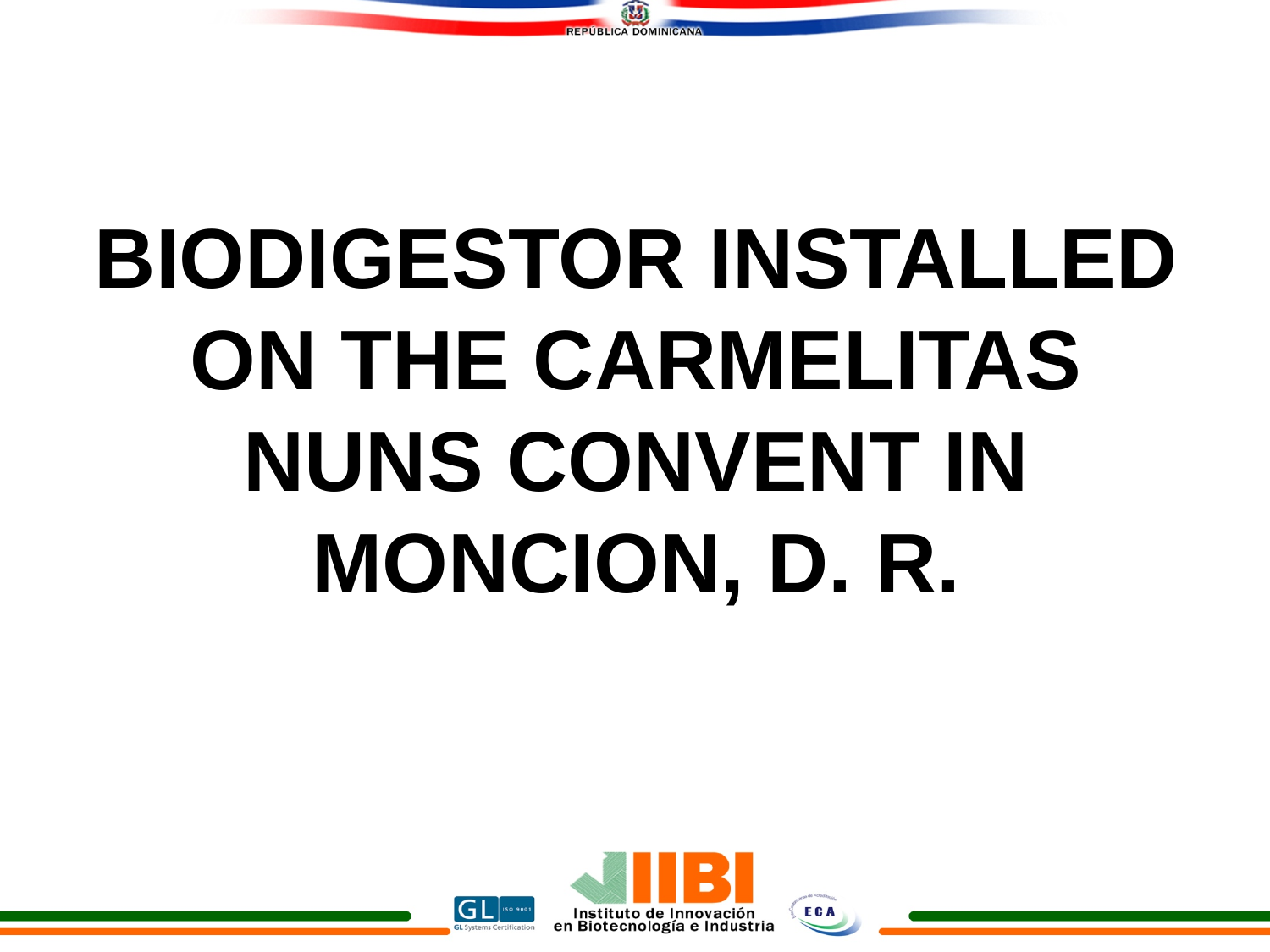

BIODIGESTOR INSTALLED ON THE CARMELITAS NUNS CONVENT IN MONCION, D. R.